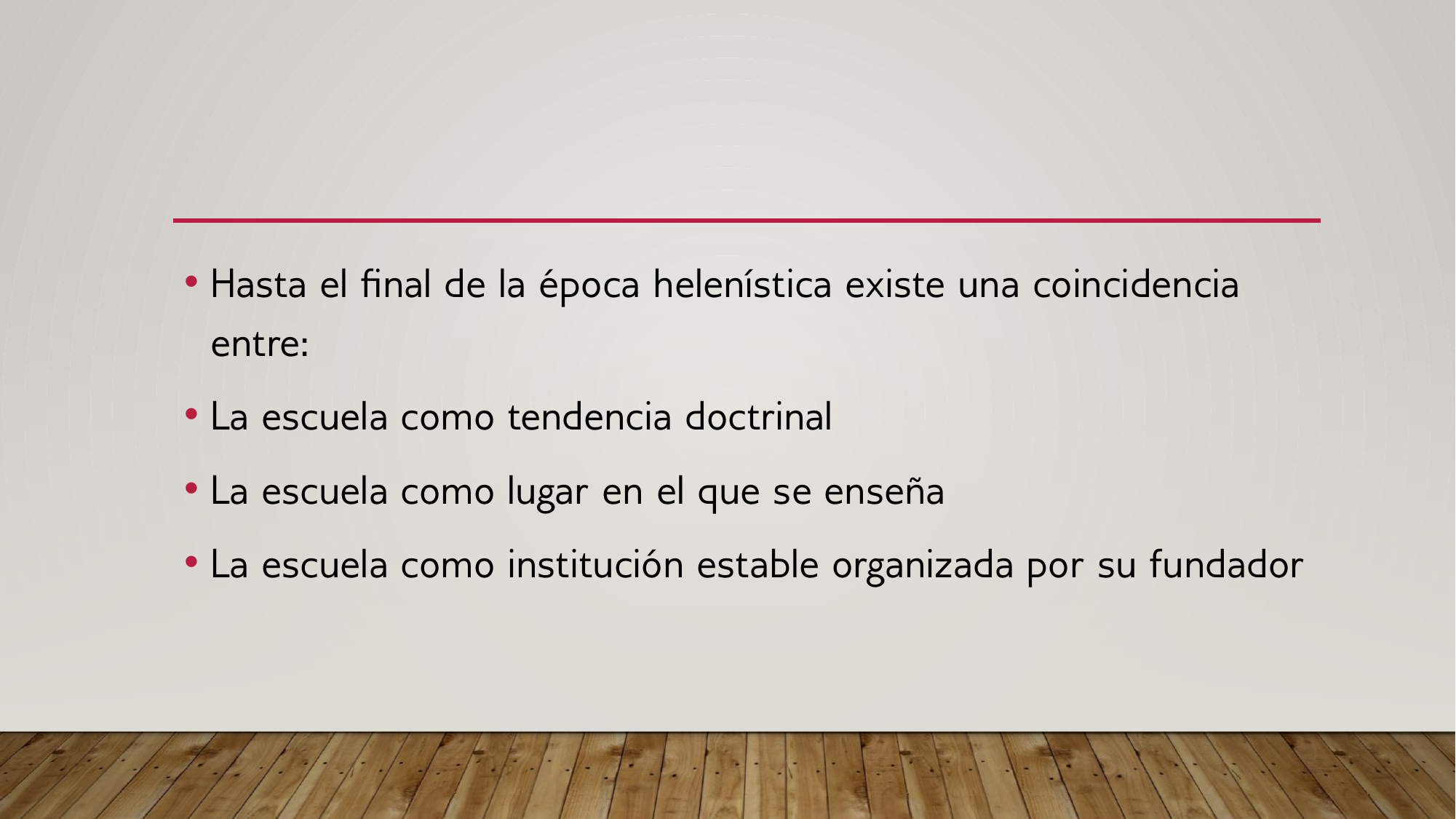

#
Hasta el final de la época helenística existe una coincidencia entre:
La escuela como tendencia doctrinal
La escuela como lugar en el que se enseña
La escuela como institución estable organizada por su fundador